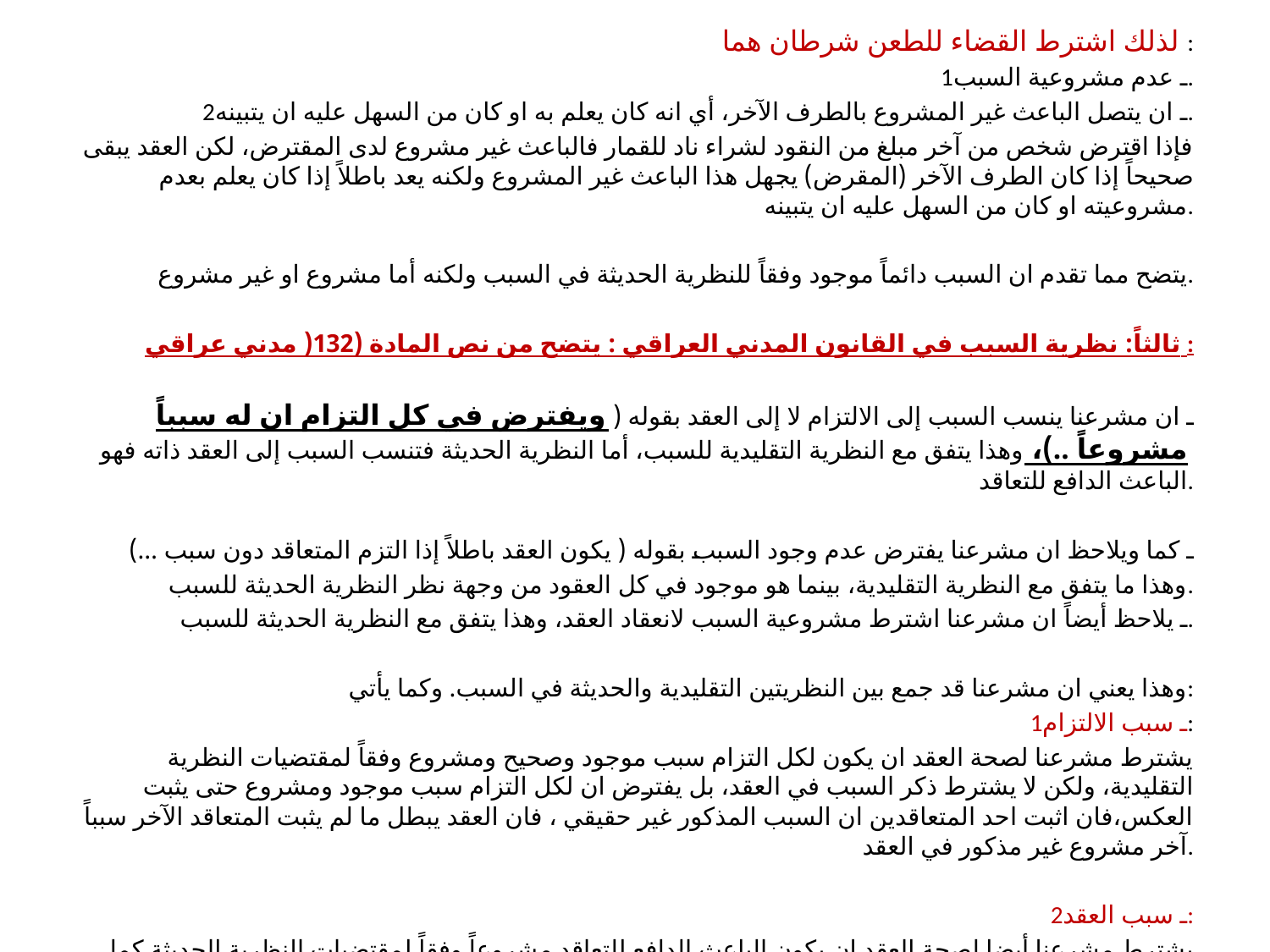

لذلك اشترط القضاء للطعن شرطان هما :
1ـ عدم مشروعية السبب.
2ـ ان يتصل الباعث غير المشروع بالطرف الآخر، أي انه كان يعلم به او كان من السهل عليه ان يتبينه.
فإذا اقترض شخص من آخر مبلغ من النقود لشراء ناد للقمار فالباعث غير مشروع لدى المقترض، لكن العقد يبقى صحيحاً إذا كان الطرف الآخر (المقرض) يجهل هذا الباعث غير المشروع ولكنه يعد باطلاً إذا كان يعلم بعدم مشروعيته او كان من السهل عليه ان يتبينه.

يتضح مما تقدم ان السبب دائماً موجود وفقاً للنظرية الحديثة في السبب ولكنه أما مشروع او غير مشروع.

ثالثاً: نظرية السبب في القانون المدني العراقي : يتضح من نص المادة (132( مدني عراقي :

ـ ان مشرعنا ينسب السبب إلى الالتزام لا إلى العقد بقوله ( ويفترض في كل التزام ان له سبباً مشروعاً ..)، وهذا يتفق مع النظرية التقليدية للسبب، أما النظرية الحديثة فتنسب السبب إلى العقد ذاته فهو الباعث الدافع للتعاقد.

ـ كما ويلاحظ ان مشرعنا يفترض عدم وجود السبب بقوله ( يكون العقد باطلاً إذا التزم المتعاقد دون سبب …)
وهذا ما يتفق مع النظرية التقليدية، بينما هو موجود في كل العقود من وجهة نظر النظرية الحديثة للسبب.
ـ يلاحظ أيضاً ان مشرعنا اشترط مشروعية السبب لانعقاد العقد، وهذا يتفق مع النظرية الحديثة للسبب.

وهذا يعني ان مشرعنا قد جمع بين النظريتين التقليدية والحديثة في السبب. وكما يأتي:
1ـ سبب الالتزام:
يشترط مشرعنا لصحة العقد ان يكون لكل التزام سبب موجود وصحيح ومشروع وفقاً لمقتضيات النظرية التقليدية، ولكن لا يشترط ذكر السبب في العقد، بل يفترض ان لكل التزام سبب موجود ومشروع حتى يثبت العكس،فان اثبت احد المتعاقدين ان السبب المذكور غير حقيقي ، فان العقد يبطل ما لم يثبت المتعاقد الآخر سبباً آخر مشروع غير مذكور في العقد.

2ـ سبب العقد:
يشترط مشرعنا أيضا لصحة العقد ان يكون الباعث الدافع للتعاقد مشروعاً وفقاً لمقتضيات النظرية الحديثة كما سبق البيان. وينتقد موقف مشرعنا في الجمع بين نظريتين قامت إحداهما على أنقاض الأخرى وكان الأجدر ان يأخذ بالنظرية الحديثة فقط.

#